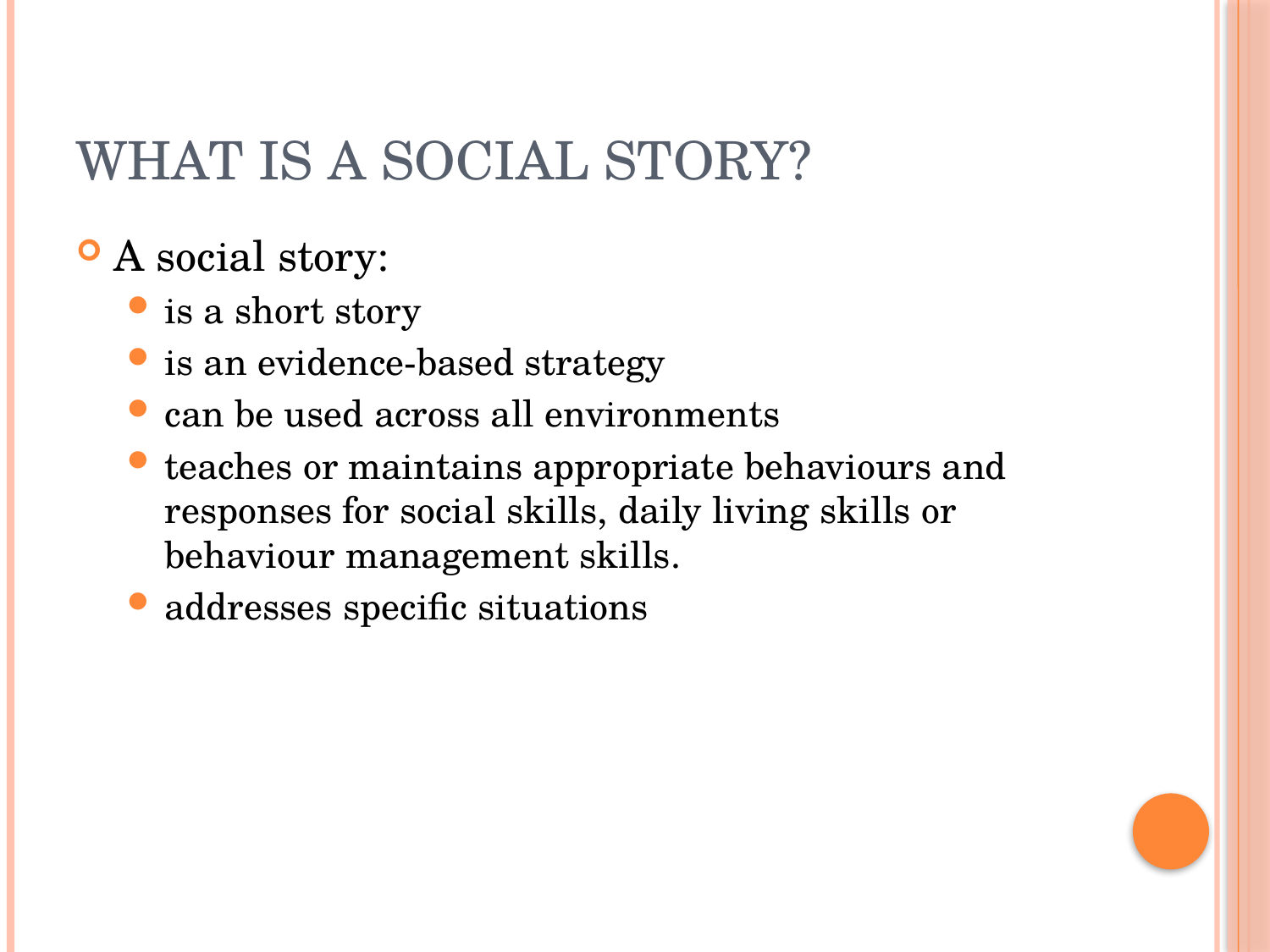

# What is a Social Story?
A social story:
is a short story
is an evidence-based strategy
can be used across all environments
teaches or maintains appropriate behaviours and responses for social skills, daily living skills or behaviour management skills.
addresses specific situations